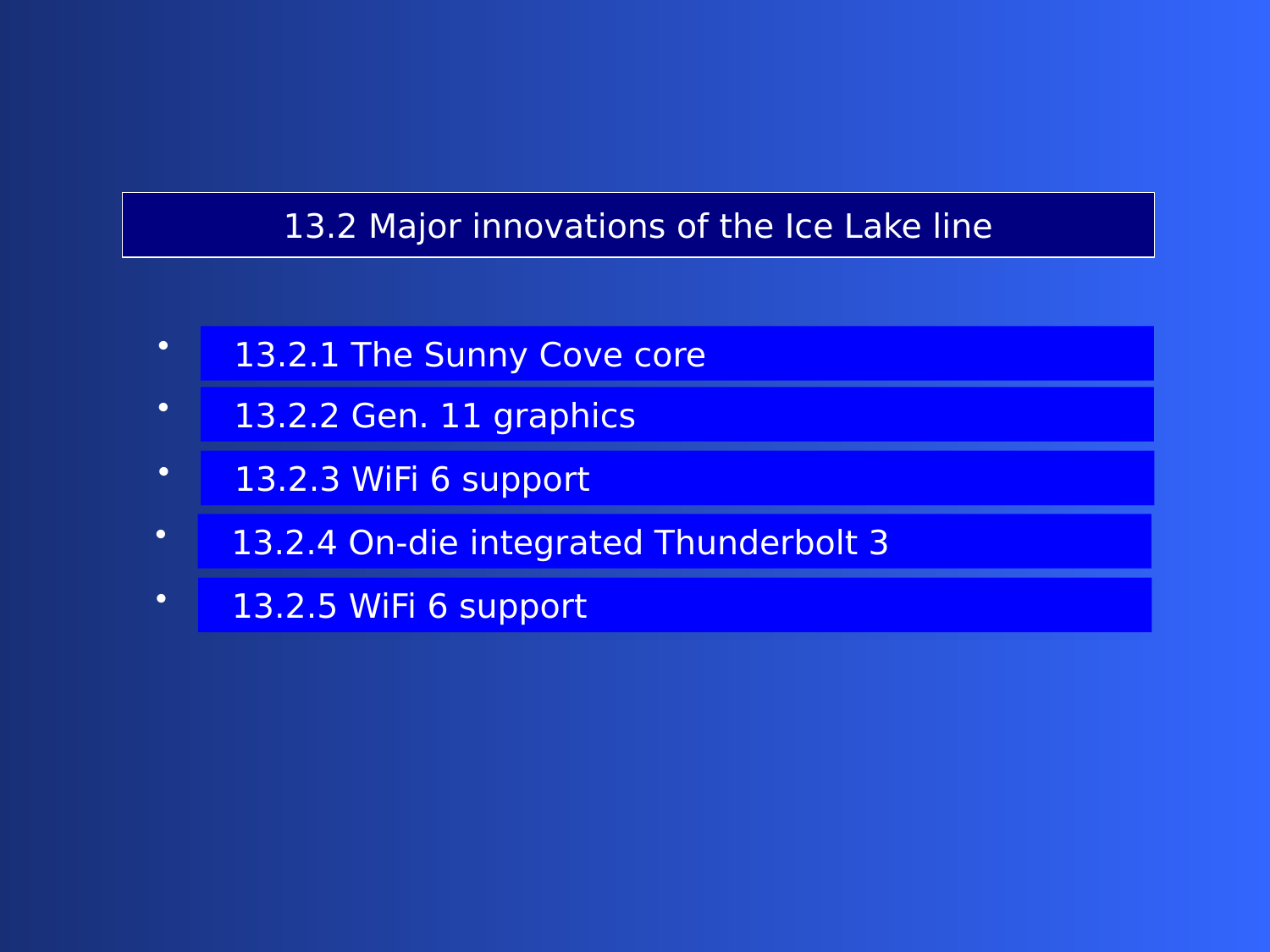

13.2 Major innovations of the Ice Lake line

  13.2.1 The Sunny Cove core

  13.2.2 Gen. 11 graphics

  13.2.3 WiFi 6 support

  13.2.4 On-die integrated Thunderbolt 3

  13.2.5 WiFi 6 support